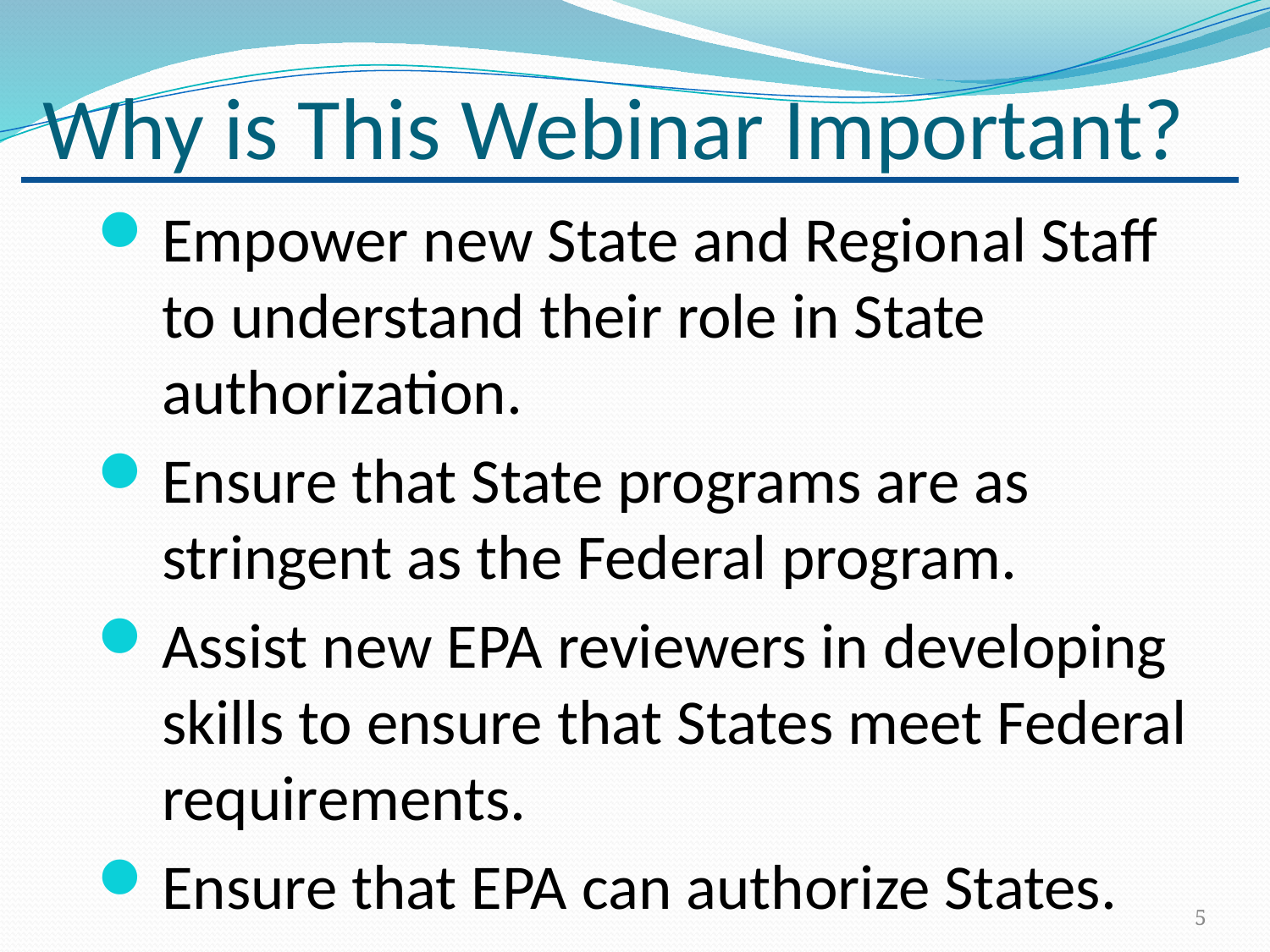

# Why is This Webinar Important?
Empower new State and Regional Staff to understand their role in State authorization.
Ensure that State programs are as stringent as the Federal program.
Assist new EPA reviewers in developing  skills to ensure that States meet Federal requirements.
Ensure that EPA can authorize States.

5